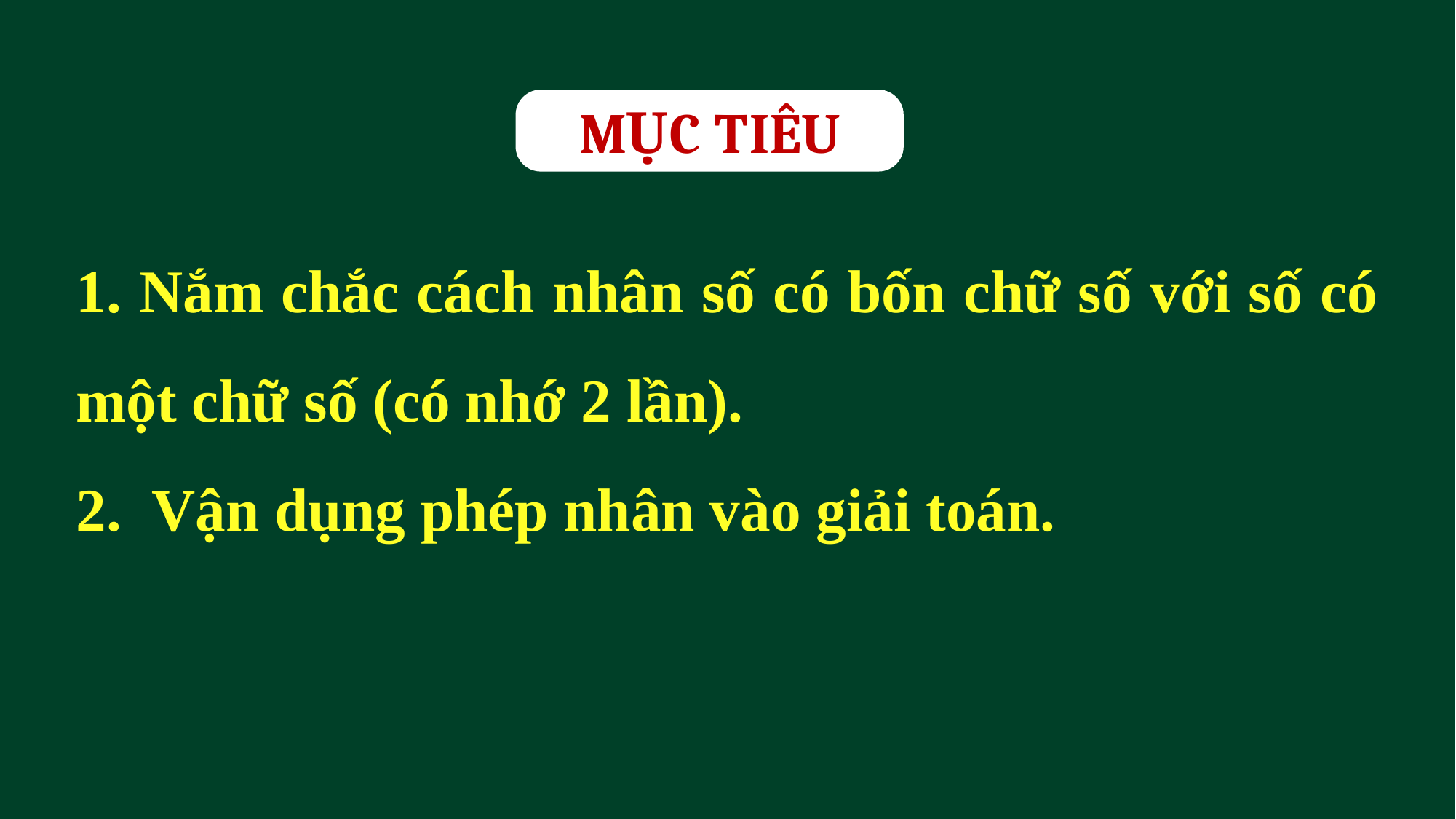

MỤC TIÊU
1. Nắm chắc cách nhân số có bốn chữ số với số có một chữ số (có nhớ 2 lần).
2.  Vận dụng phép nhân vào giải toán.